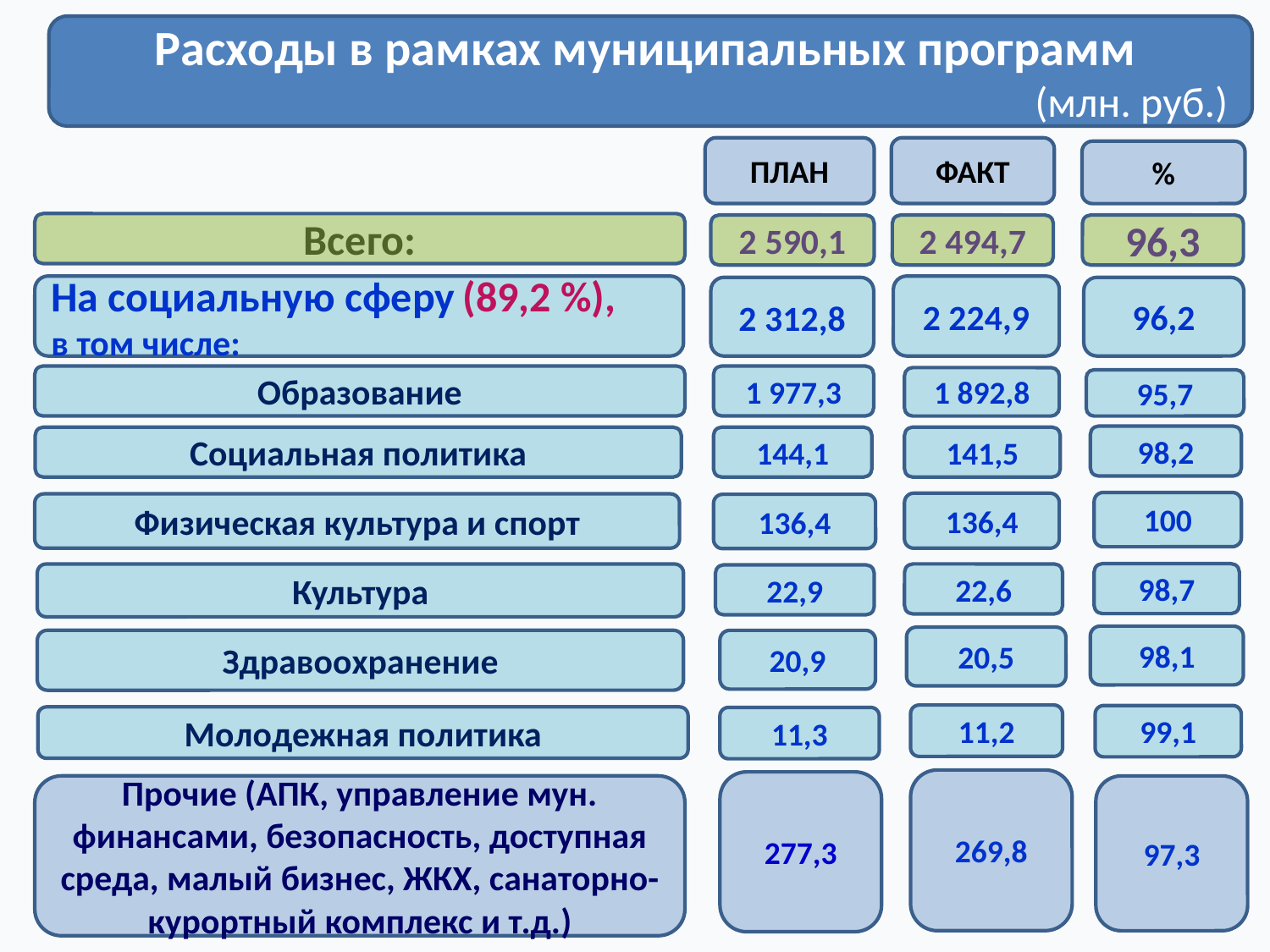

Расходы в рамках муниципальных программ
                                                                                                     (млн. руб.)
ПЛАН
ФАКТ
%
Всего:
2 590,1
2 494,7
96,3
На социальную сферу (89,2 %),
в том числе:
2 224,9
2 312,8
96,2
1 977,3
Образование
1 892,8
95,7
98,2
Социальная политика
144,1
141,5
100
136,4
Физическая культура и спорт
136,4
98,7
Культура
22,6
22,9
98,1
20,5
Здравоохранение
20,9
11,2
99,1
Молодежная политика
11,3
269,8
277,3
Прочие (АПК, управление мун. финансами, безопасность, доступная среда, малый бизнес, ЖКХ, санаторно-курортный комплекс и т.д.)
97,3